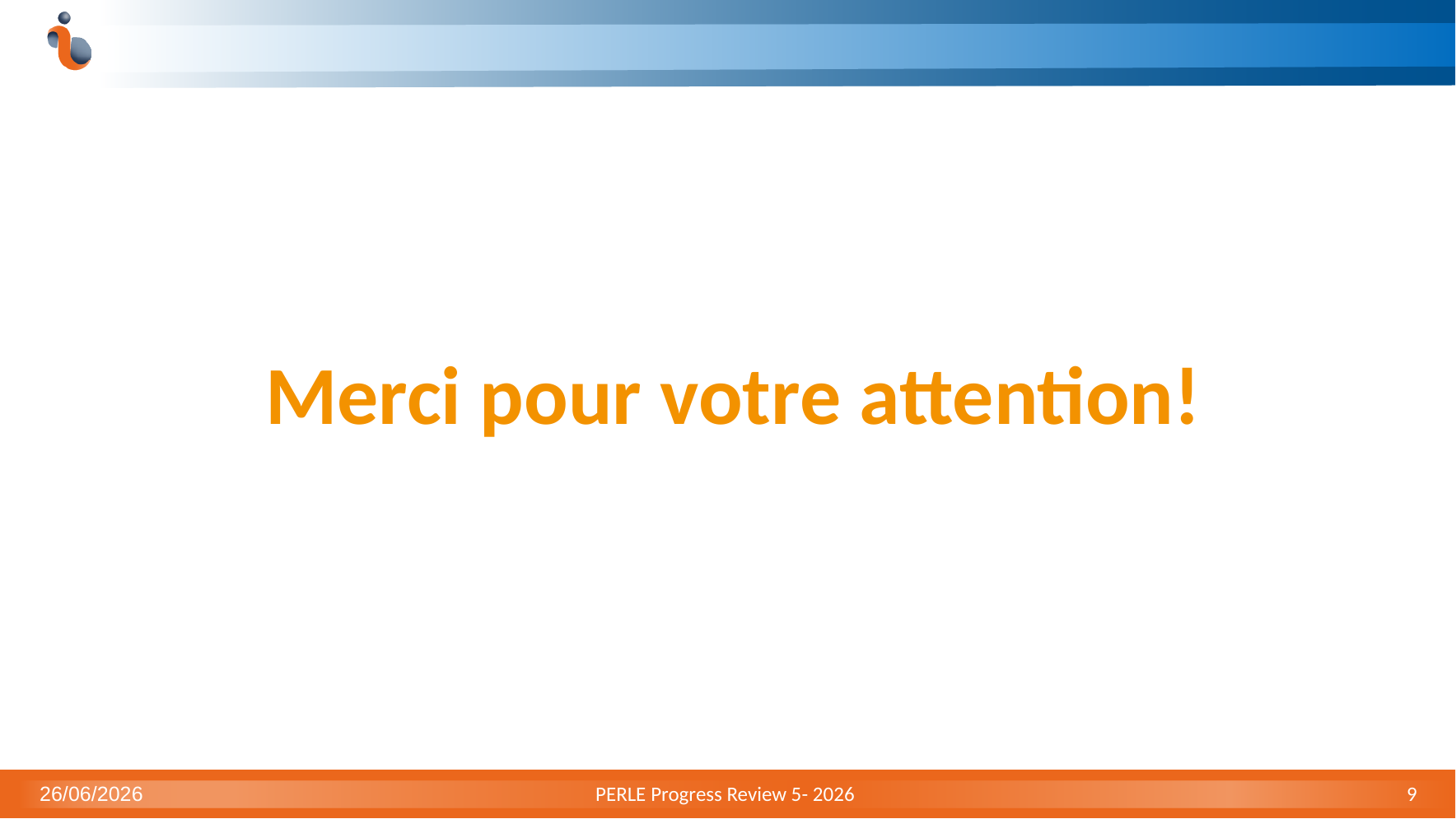

Merci pour votre attention!
26/06/2026
PERLE Progress Review 5- 2026
9